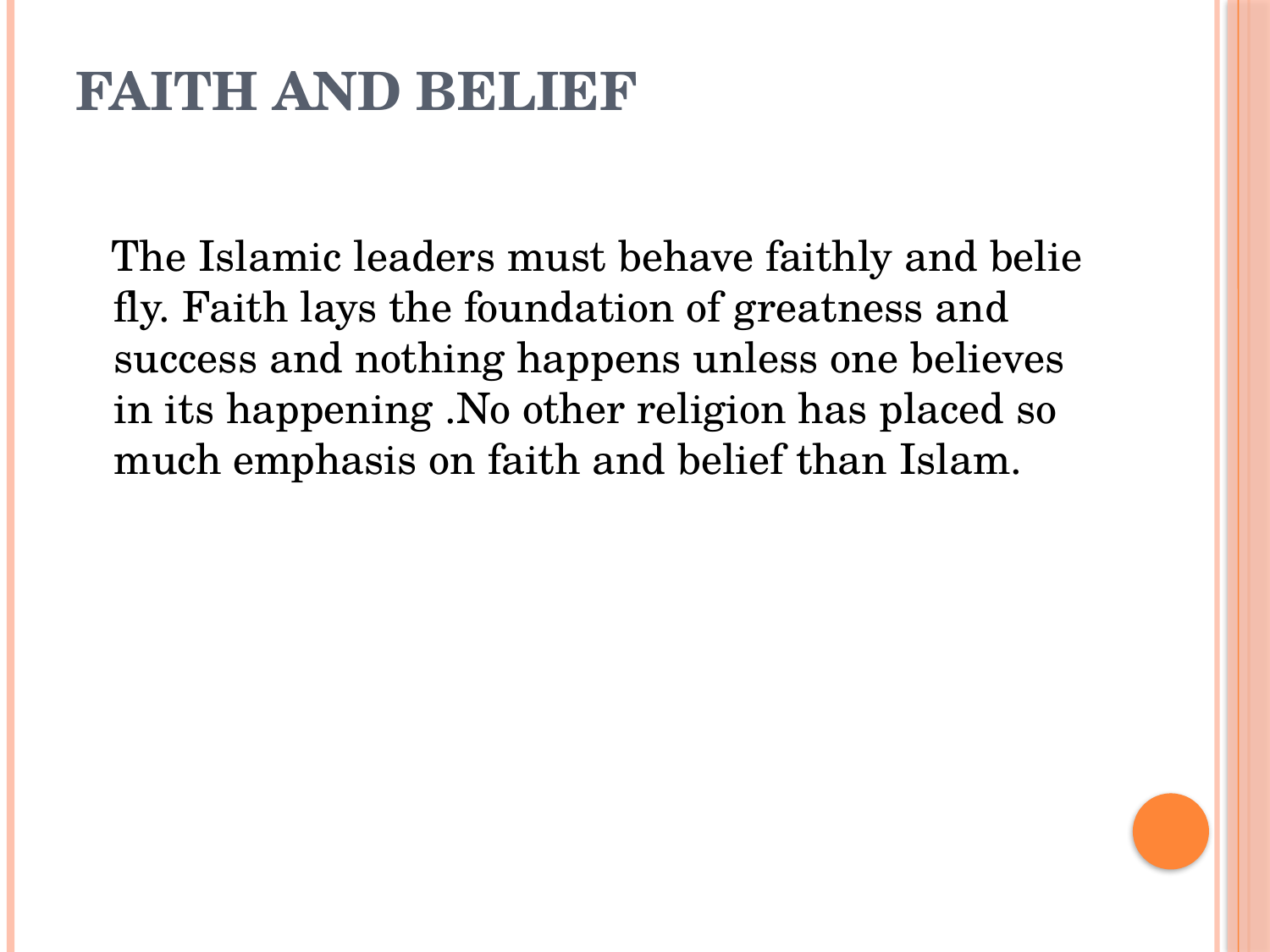

# Faith and belief
   The Islamic leaders must behave faithly and belie fly. Faith lays the foundation of greatness and success and nothing happens unless one believes in its happening .No other religion has placed so much emphasis on faith and belief than Islam.